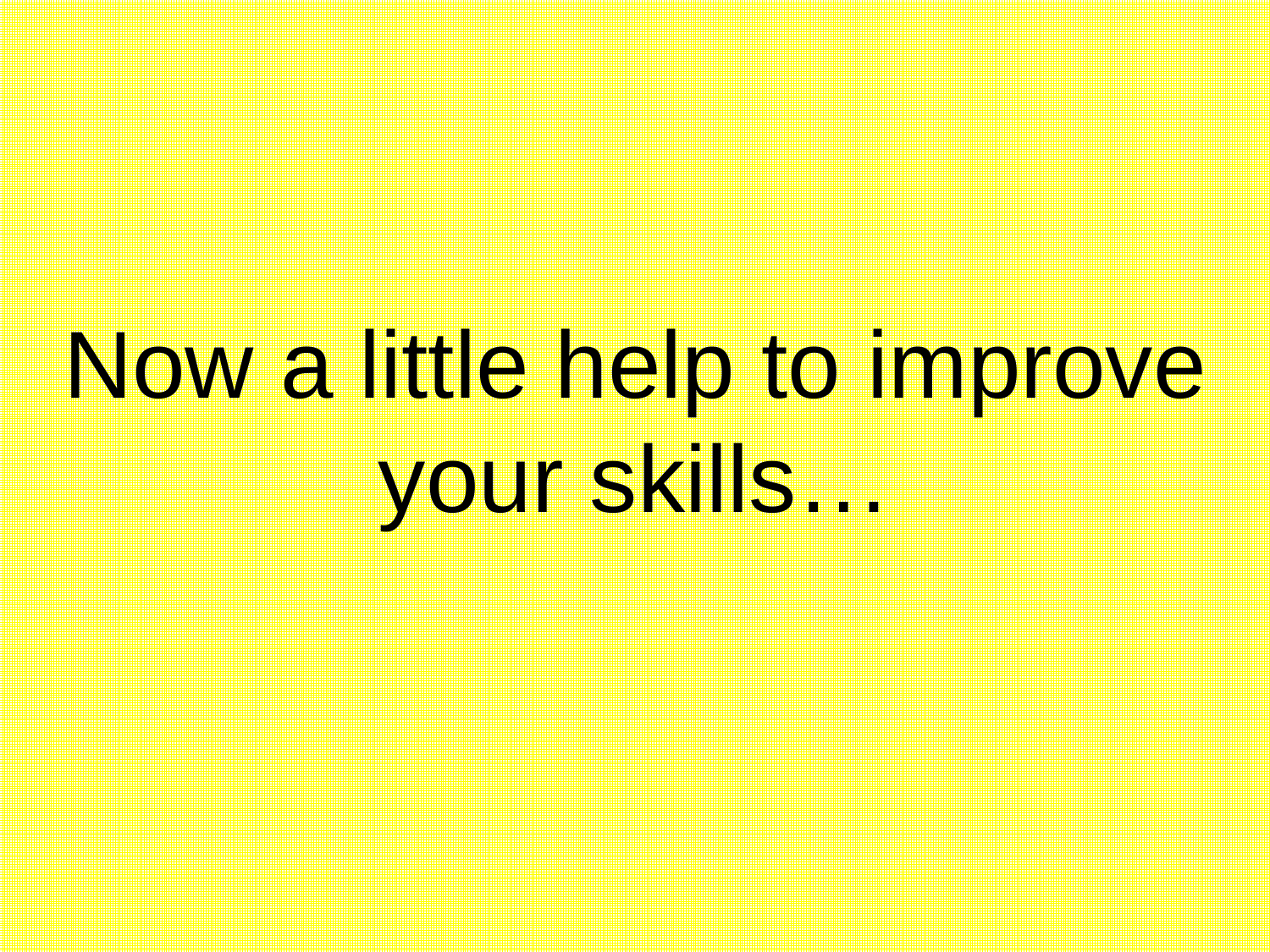

Now a little help to improve your skills…